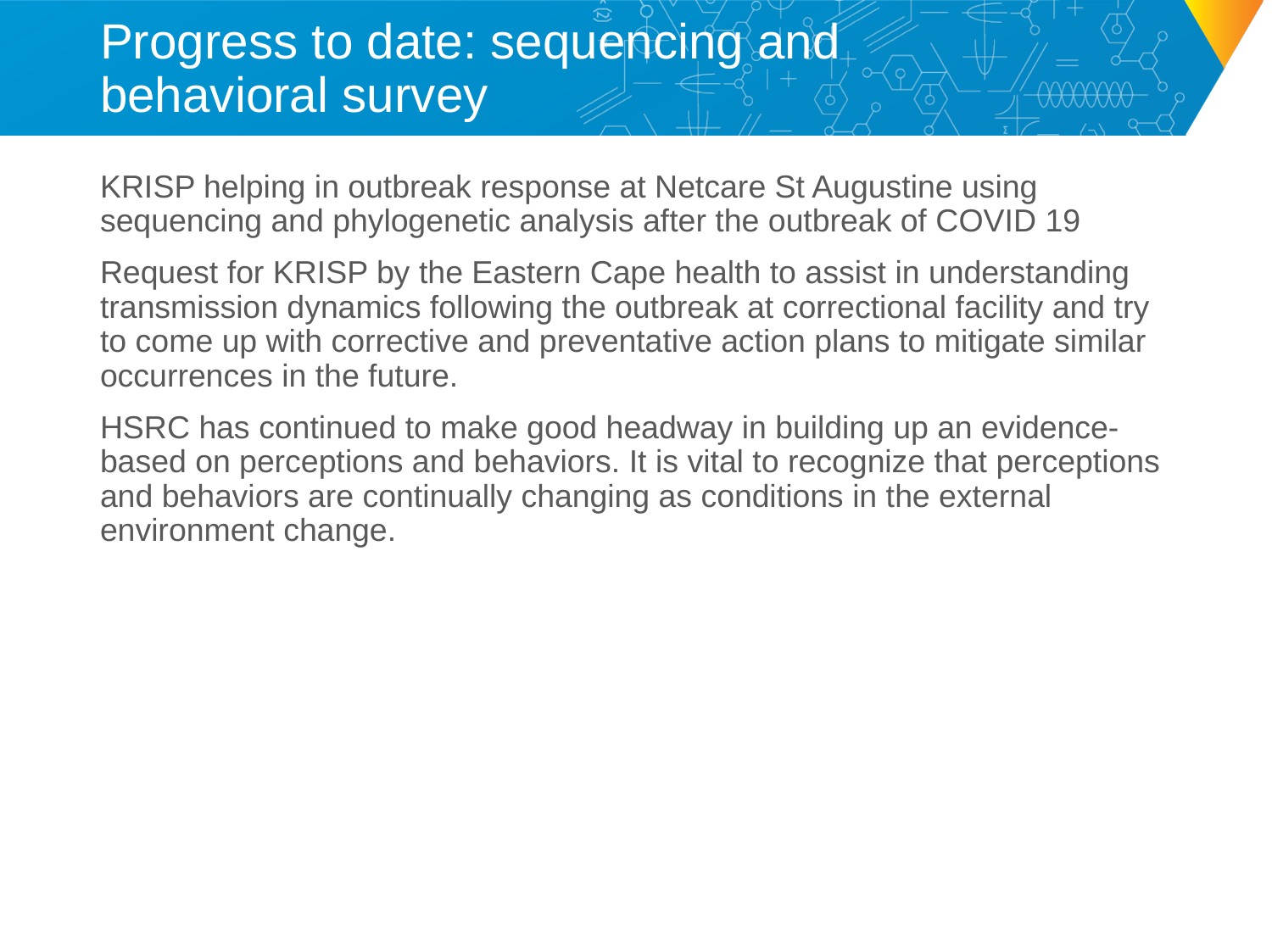

# Progress to date: sequencing and behavioral survey
KRISP helping in outbreak response at Netcare St Augustine using sequencing and phylogenetic analysis after the outbreak of COVID 19
Request for KRISP by the Eastern Cape health to assist in understanding transmission dynamics following the outbreak at correctional facility and try to come up with corrective and preventative action plans to mitigate similar occurrences in the future.
HSRC has continued to make good headway in building up an evidence-based on perceptions and behaviors. It is vital to recognize that perceptions and behaviors are continually changing as conditions in the external environment change.